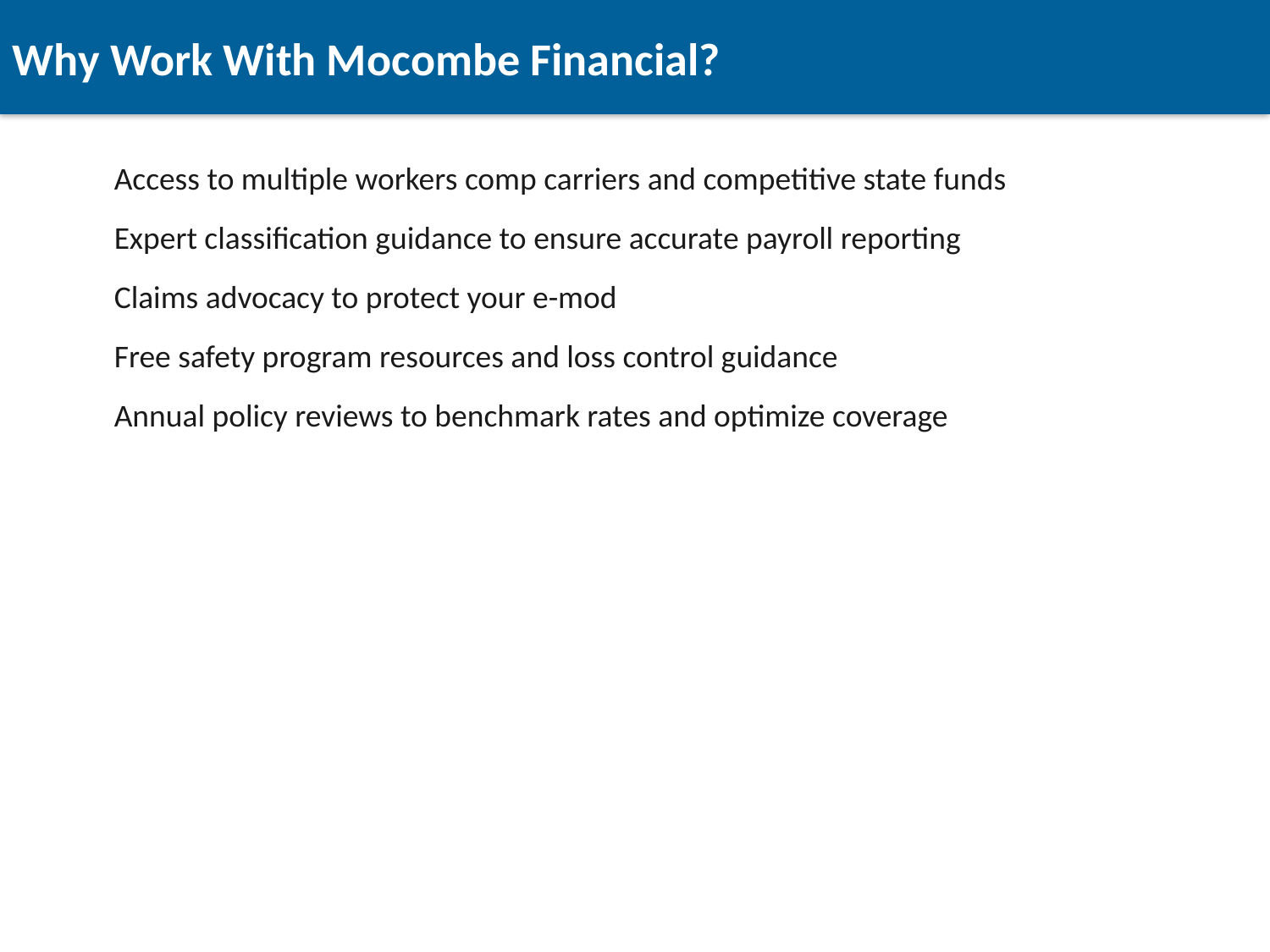

Why Work With Mocombe Financial?
Access to multiple workers comp carriers and competitive state funds
Expert classification guidance to ensure accurate payroll reporting
Claims advocacy to protect your e-mod
Free safety program resources and loss control guidance
Annual policy reviews to benchmark rates and optimize coverage